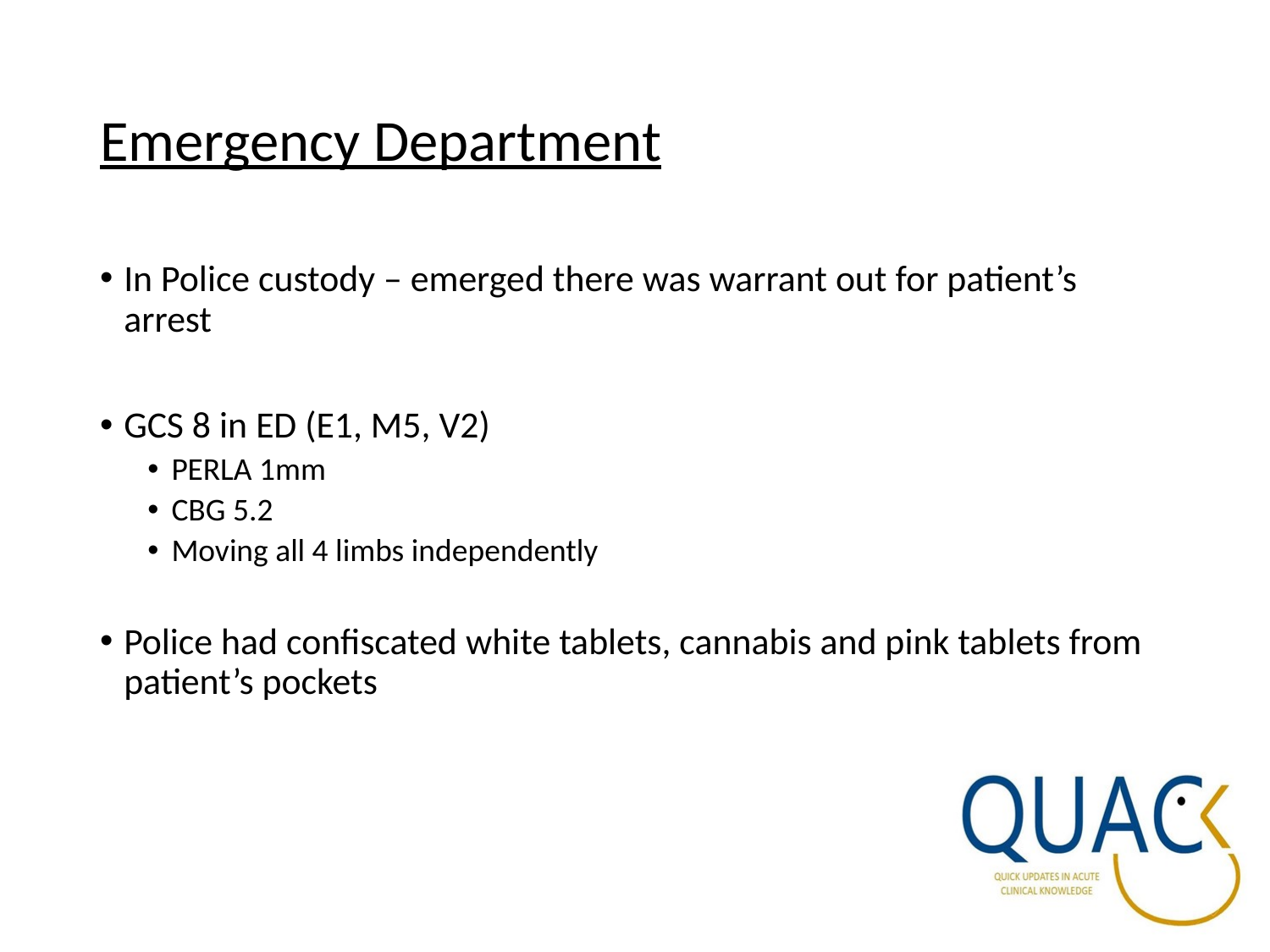

# Emergency Department
In Police custody – emerged there was warrant out for patient’s arrest

GCS 8 in ED (E1, M5, V2)
PERLA 1mm
CBG 5.2
Moving all 4 limbs independently

Police had confiscated white tablets, cannabis and pink tablets from patient’s pockets